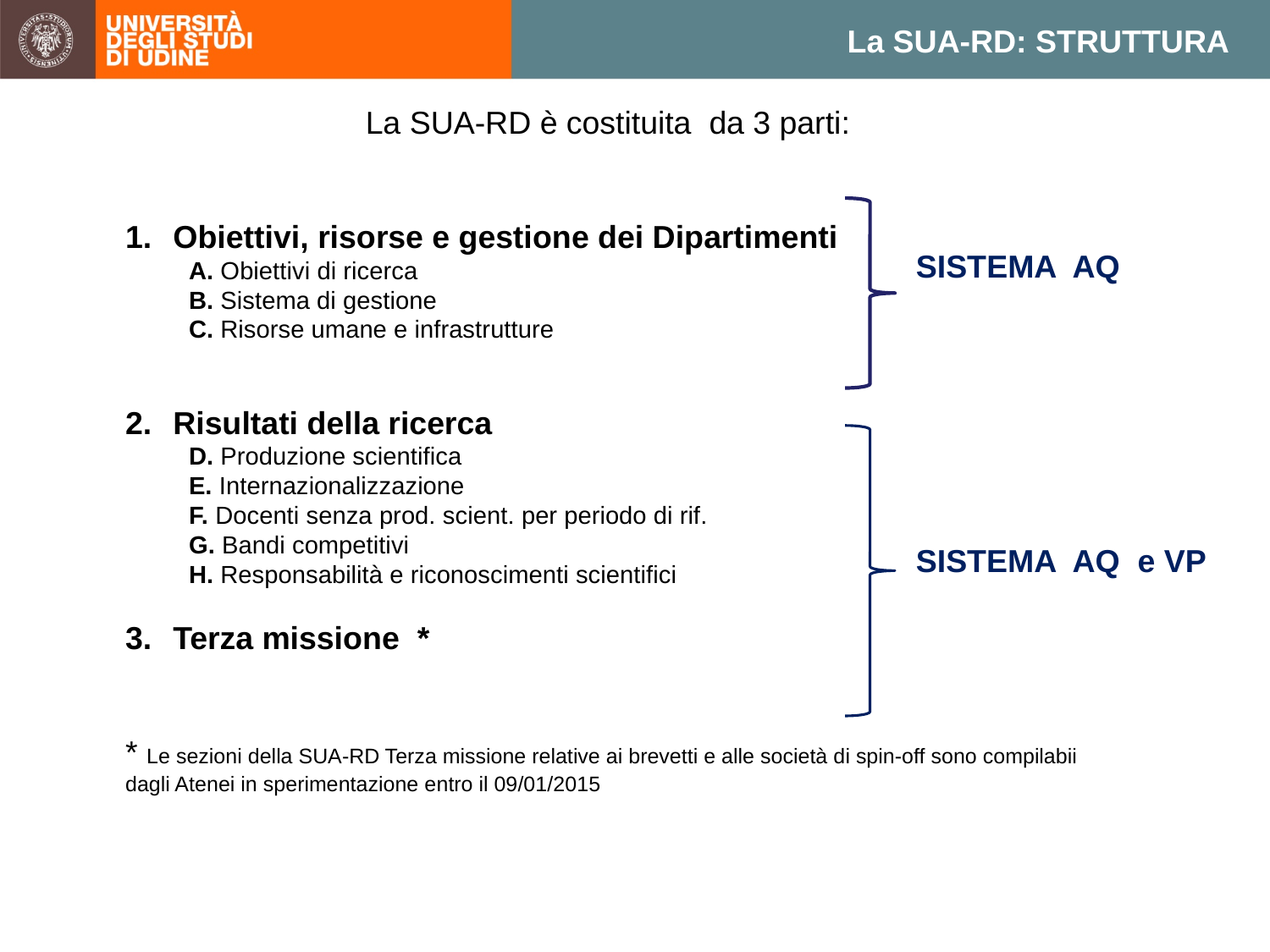

La SUA-RD: STRUTTURA
La SUA-RD è costituita  da 3 parti:

Obiettivi, risorse e gestione dei Dipartimenti
A. Obiettivi di ricerca
B. Sistema di gestione
C. Risorse umane e infrastrutture

Risultati della ricerca
D. Produzione scientifica
E. Internazionalizzazione
F. Docenti senza prod. scient. per periodo di rif.
G. Bandi competitivi
H. Responsabilità e riconoscimenti scientifici

Terza missione  *

* Le sezioni della SUA-RD Terza missione relative ai brevetti e alle società di spin-off sono compilabii dagli Atenei in sperimentazione entro il 09/01/2015

SISTEMA  AQ

SISTEMA  AQ  e VP